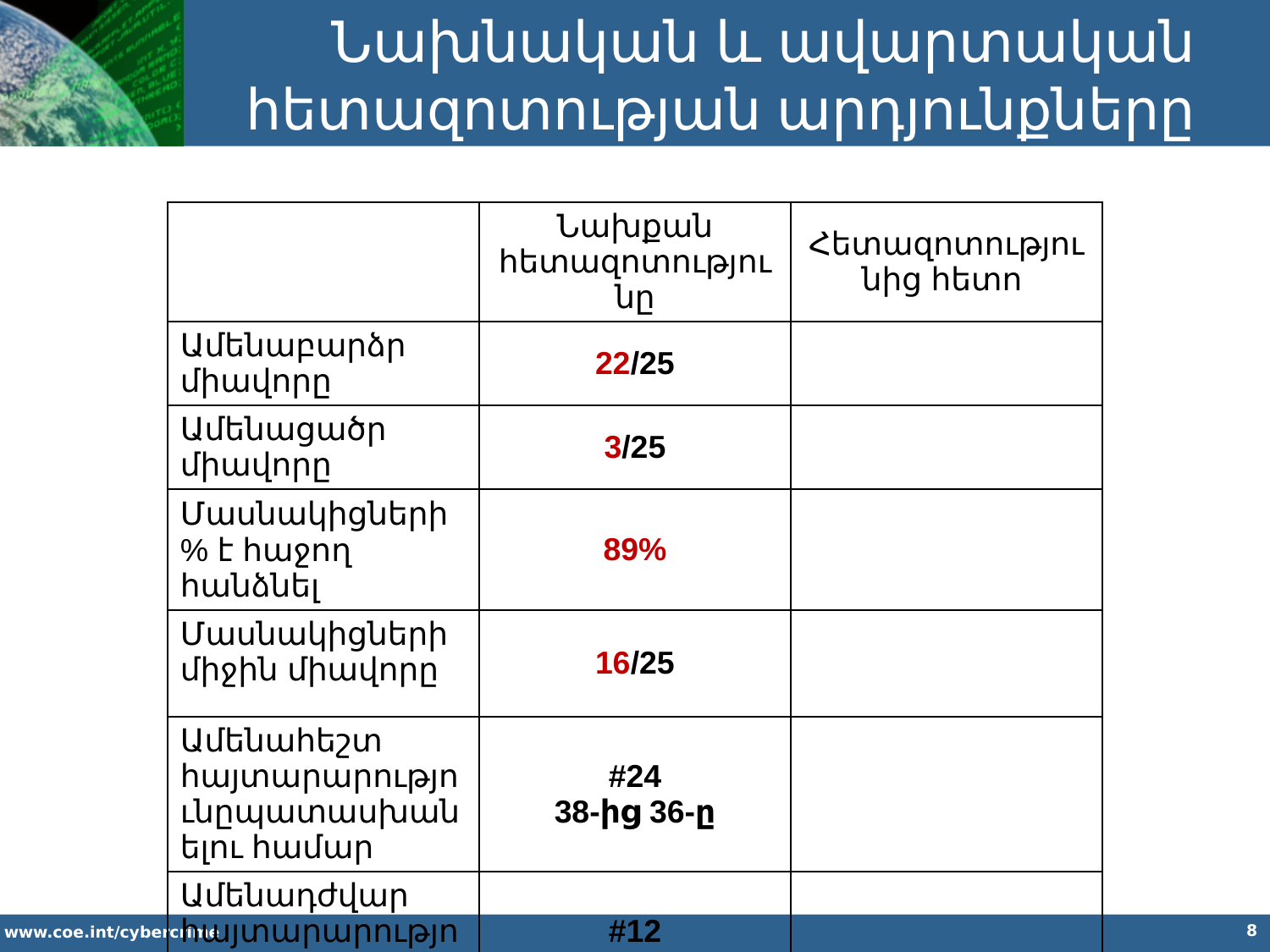

Նախնական և ավարտական հետազոտության արդյունքները
|  | Նախքան հետազոտությունը | Հետազոտությունից հետո |
| --- | --- | --- |
| Ամենաբարձր միավորը | 22/25 |  |
| Ամենացածր միավորը | 3/25 |  |
| Մասնակիցների % է հաջող հանձնել | 89% |  |
| Մասնակիցների միջին միավորը | 16/25 |  |
| Ամենահեշտ հայտարարությունըպատասխանելու համար | #24 38-ից 36-ը |  |
| Ամենադժվար հայտարարությունըպատասխանելու համար | #12 38-ից 1-ը |  |